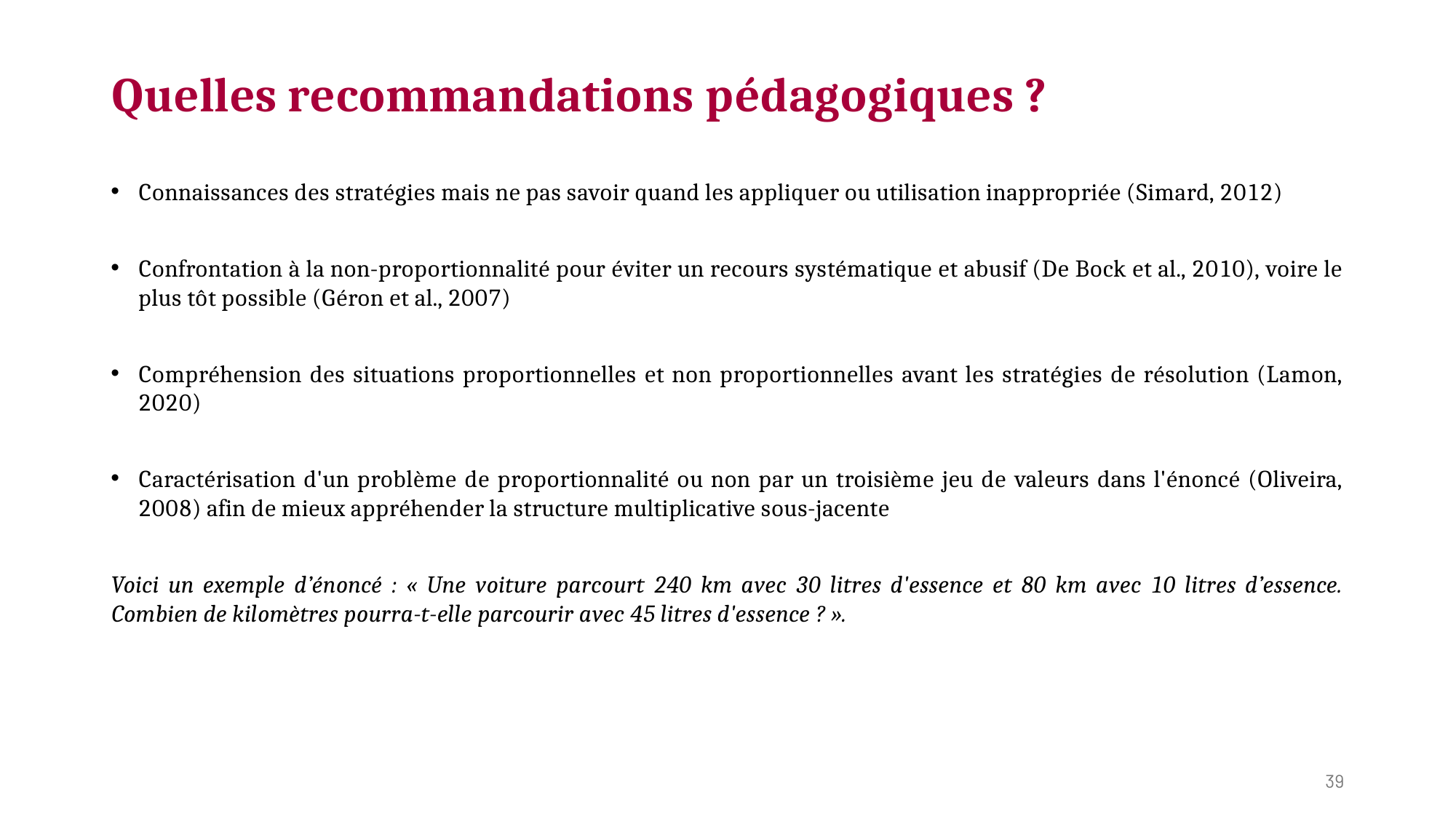

# Quelles recommandations pédagogiques ?
Connaissances des stratégies mais ne pas savoir quand les appliquer ou utilisation inappropriée (Simard, 2012)

Confrontation à la non-proportionnalité pour éviter un recours systématique et abusif (De Bock et al., 2010), voire le plus tôt possible (Géron et al., 2007)

Compréhension des situations proportionnelles et non proportionnelles avant les stratégies de résolution (Lamon, 2020)

Caractérisation d'un problème de proportionnalité ou non par un troisième jeu de valeurs dans l'énoncé (Oliveira, 2008) afin de mieux appréhender la structure multiplicative sous-jacente

Voici un exemple d’énoncé : « Une voiture parcourt 240 km avec 30 litres d'essence et 80 km avec 10 litres d’essence. Combien de kilomètres pourra-t-elle parcourir avec 45 litres d'essence ? ».
39